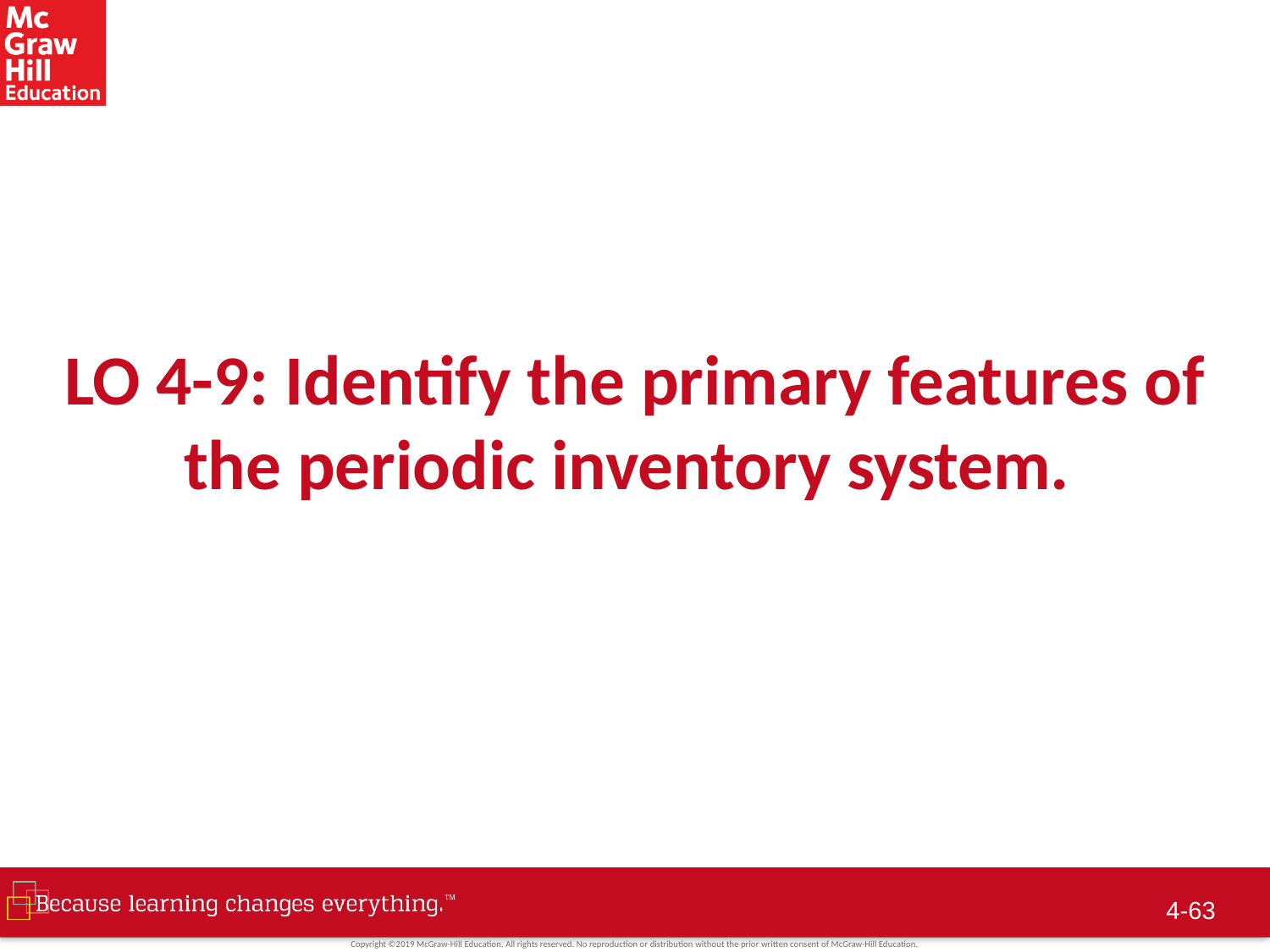

# LO 4-9: Identify the primary features of the periodic inventory system.
4-63